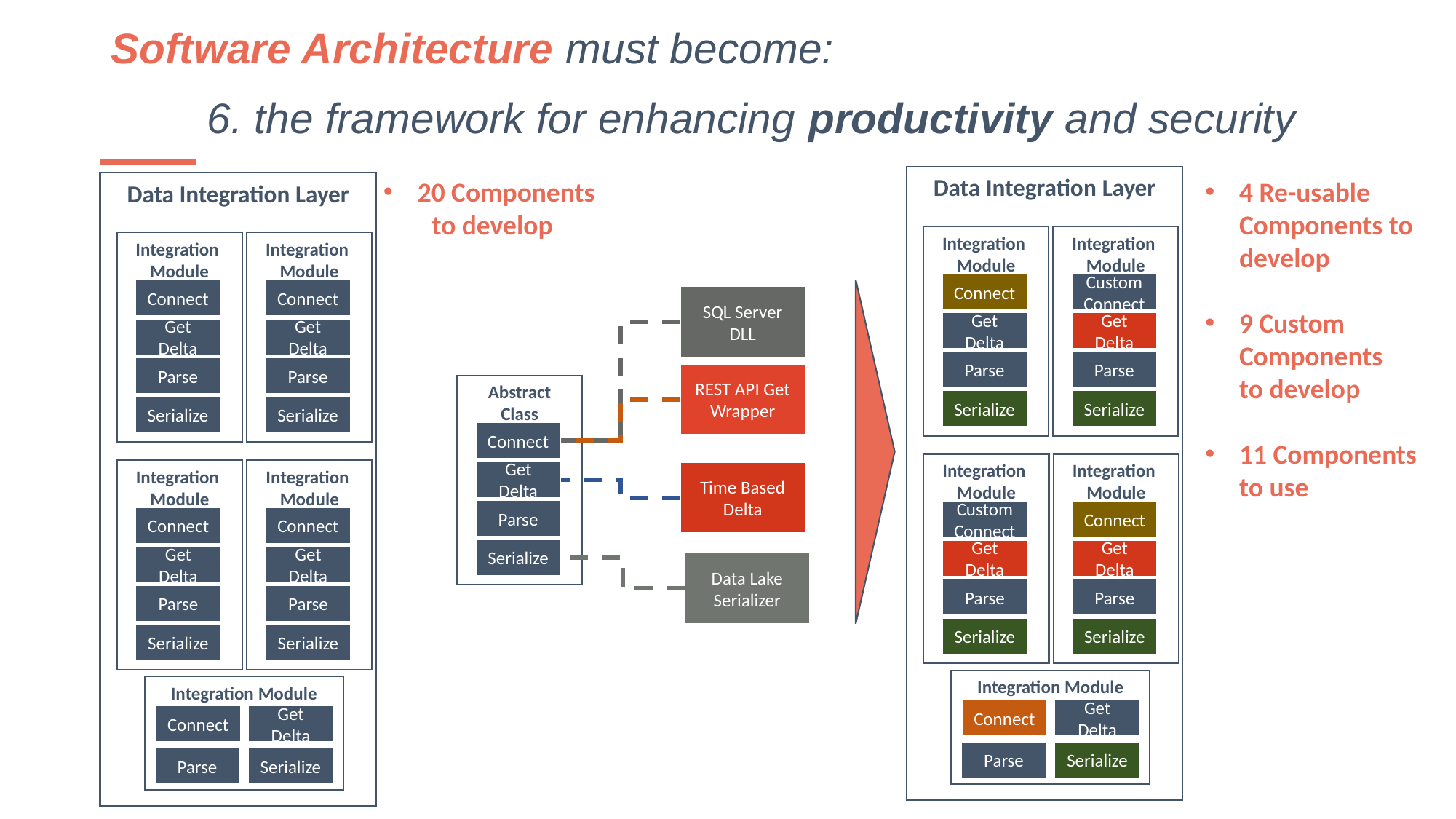

Software Architecture must become:
	6. the framework for enhancing productivity and security
Data Integration Layer
Integration
Module
Integration
Module
Connect
Custom Connect
Get Delta
Get Delta
Parse
Parse
Serialize
Serialize
Integration
Module
Integration
Module
CustomConnect
Connect
Get Delta
Get Delta
Parse
Parse
Serialize
Serialize
Integration Module
Connect
Get Delta
Parse
Serialize
20 Components
to develop
4 Re-usable Components to develop
9 Custom Components
to develop
11 Components
to use
Data Integration Layer
Integration
Module
Integration
Module
Connect
Get Delta
Parse
Serialize
Connect
Get Delta
Parse
Serialize
Integration
Module
Integration
Module
Connect
Connect
Get Delta
Get Delta
Parse
Parse
Serialize
Serialize
Integration Module
Connect
Get Delta
Parse
Serialize
SQL Server DLL
REST API Get Wrapper
Abstract Class
Connect
Get Delta
Parse
Serialize

Time Based Delta
Data Lake Serializer